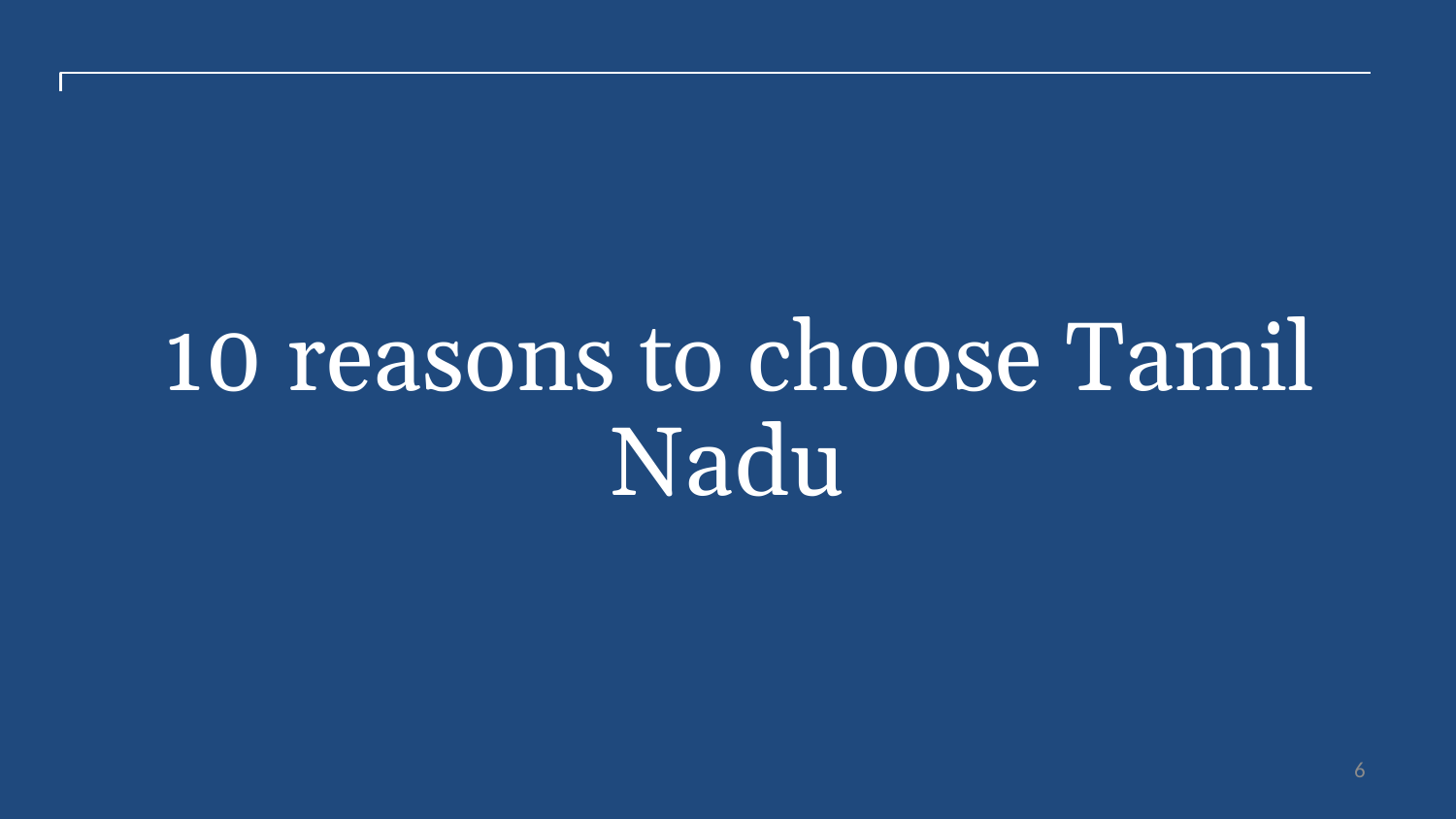

# 10 reasons to choose Tamil Nadu
6